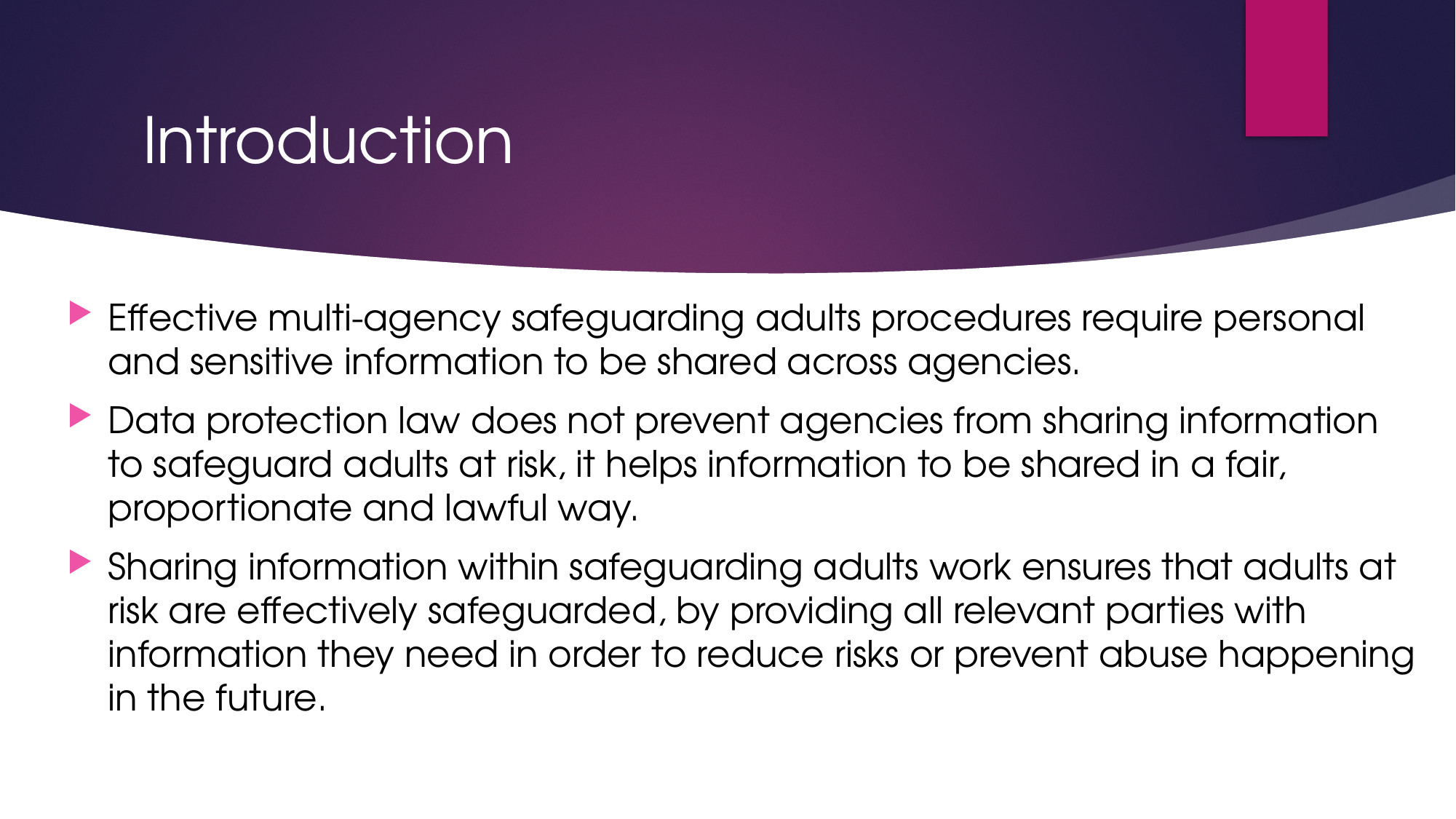

# Introduction

Effective multi-agency safeguarding adults procedures require personal and sensitive information to be shared across agencies.
Data protection law does not prevent agencies from sharing information to safeguard adults at risk, it helps information to be shared in a fair, proportionate and lawful way.
Sharing information within safeguarding adults work ensures that adults at risk are effectively safeguarded, by providing all relevant parties with information they need in order to reduce risks or prevent abuse happening in the future.